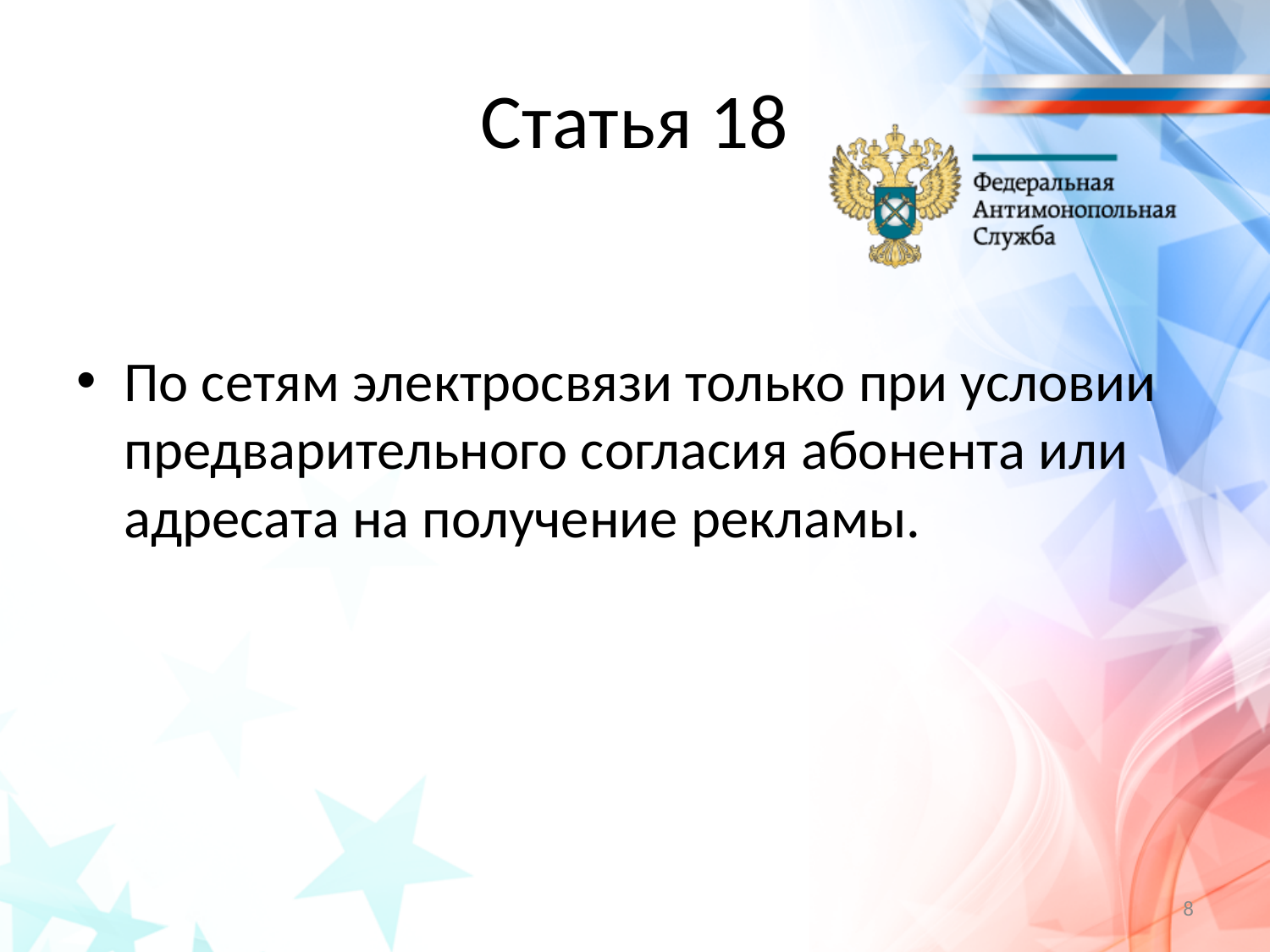

# Статья 18
По сетям электросвязи только при условии предварительного согласия абонента или адресата на получение рекламы.

8